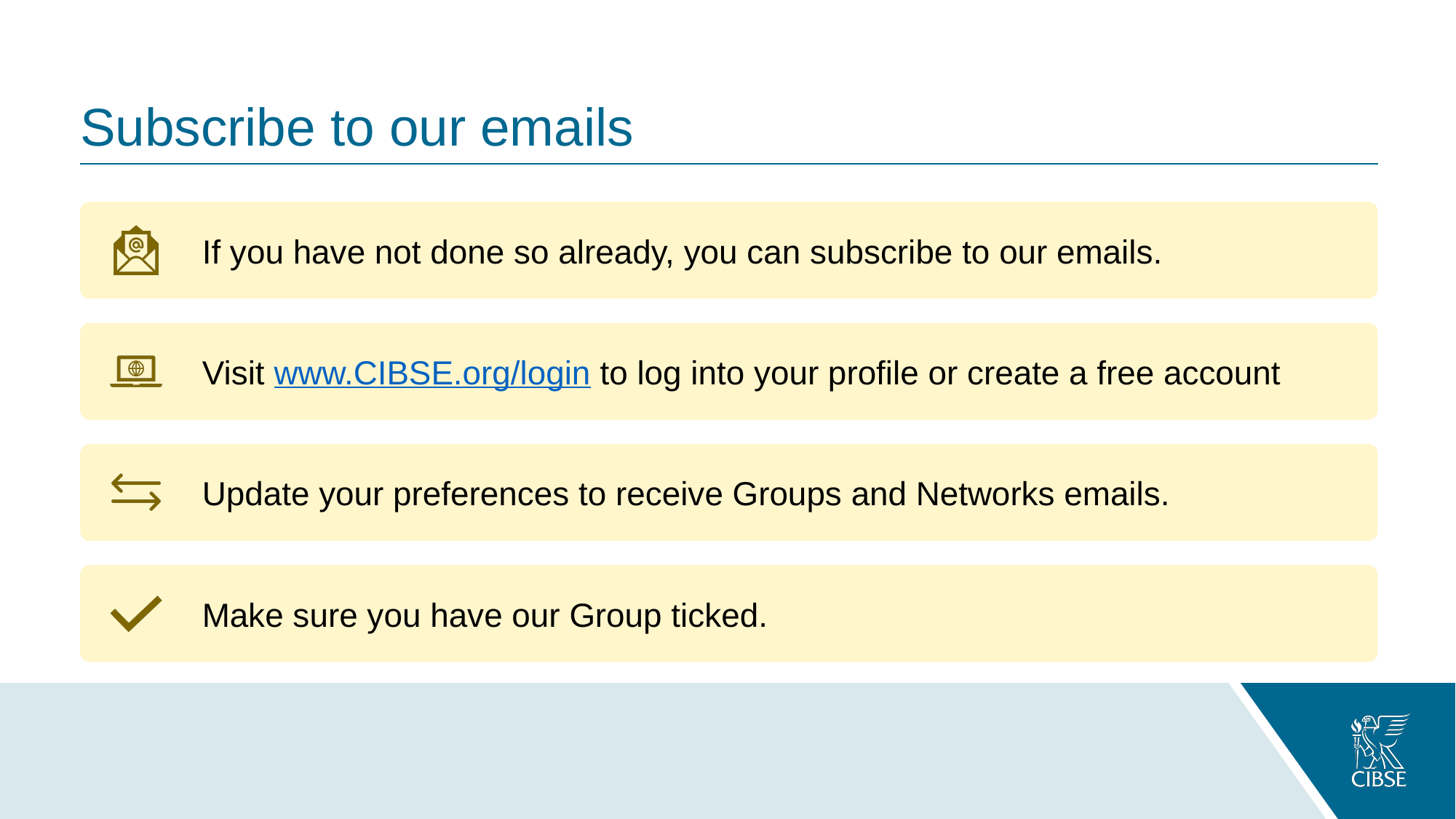

# Subscribe to our emails
If you have not done so already, you can subscribe to our emails.
Visit www.CIBSE.org/login to log into your profile or create a free account
Update your preferences to receive Groups and Networks emails.
Make sure you have our Group ticked.